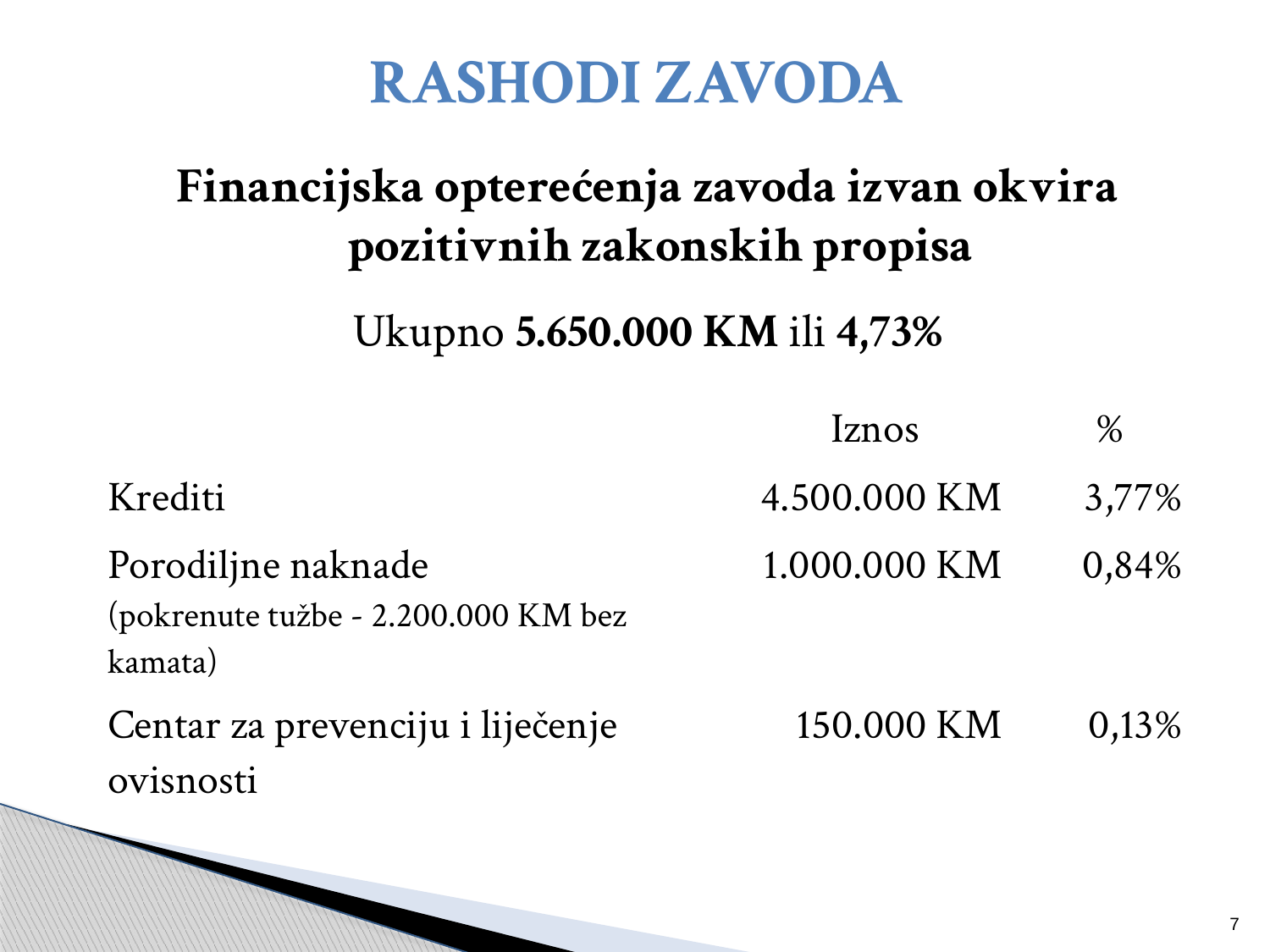

# RASHODI ZAVODA
Financijska opterećenja zavoda izvan okvira pozitivnih zakonskih propisa
Ukupno 5.650.000 KM ili 4,73%

|  | Iznos | % |
| --- | --- | --- |
| Krediti | 4.500.000 KM | 3,77% |
| Porodiljne naknade (pokrenute tužbe - 2.200.000 KM bez kamata) | 1.000.000 KM | 0,84% |
| Centar za prevenciju i liječenje ovisnosti | 150.000 KM | 0,13% |
7